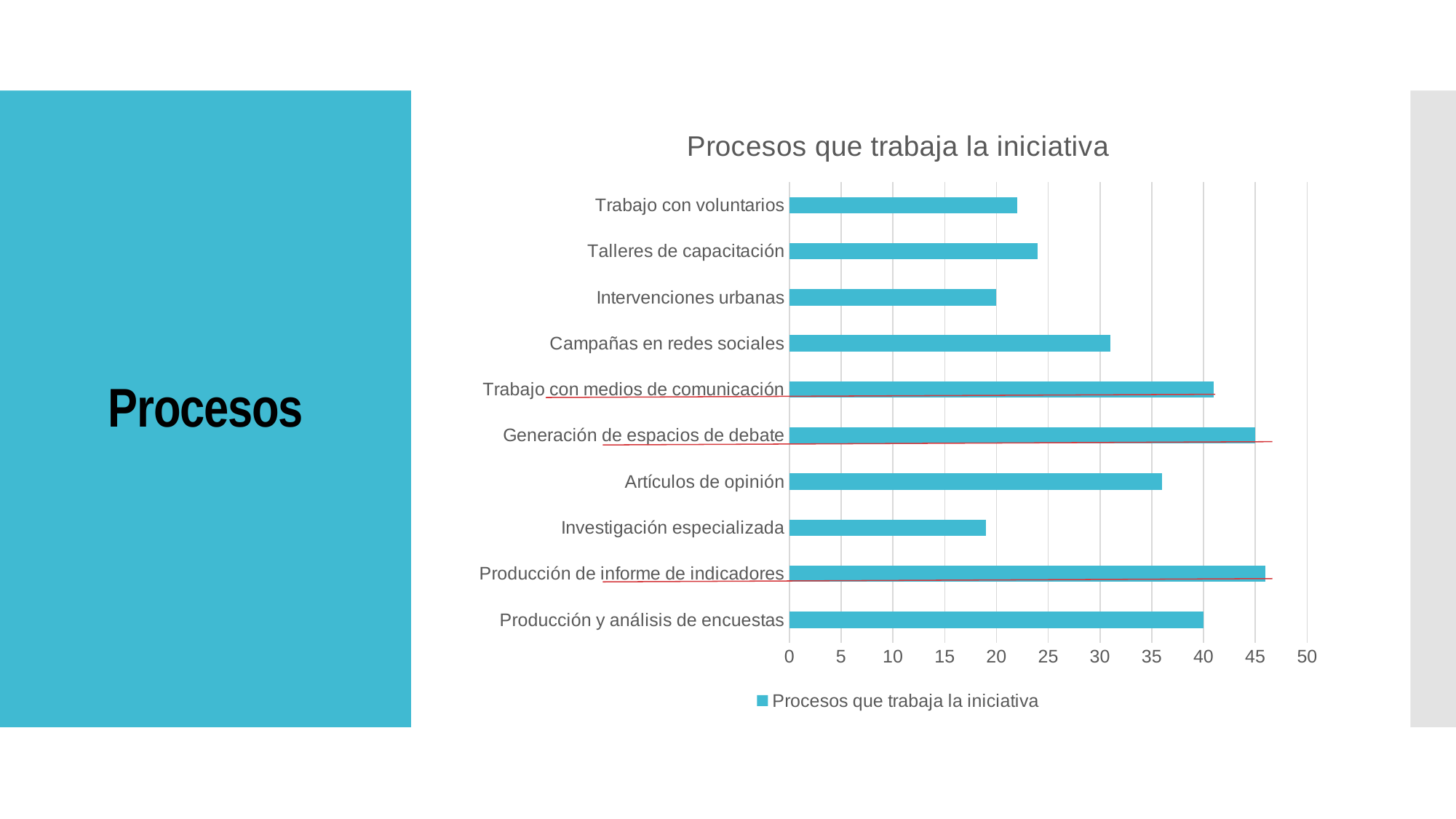

### Chart:

| Category | Procesos que trabaja la iniciativa |
|---|---|
| Producción y análisis de encuestas | 40.0 |
| Producción de informe de indicadores | 46.0 |
| Investigación especializada | 19.0 |
| Artículos de opinión | 36.0 |
| Generación de espacios de debate | 45.0 |
| Trabajo con medios de comunicación | 41.0 |
| Campañas en redes sociales | 31.0 |
| Intervenciones urbanas | 20.0 |
| Talleres de capacitación | 24.0 |
| Trabajo con voluntarios | 22.0 |
# Procesos